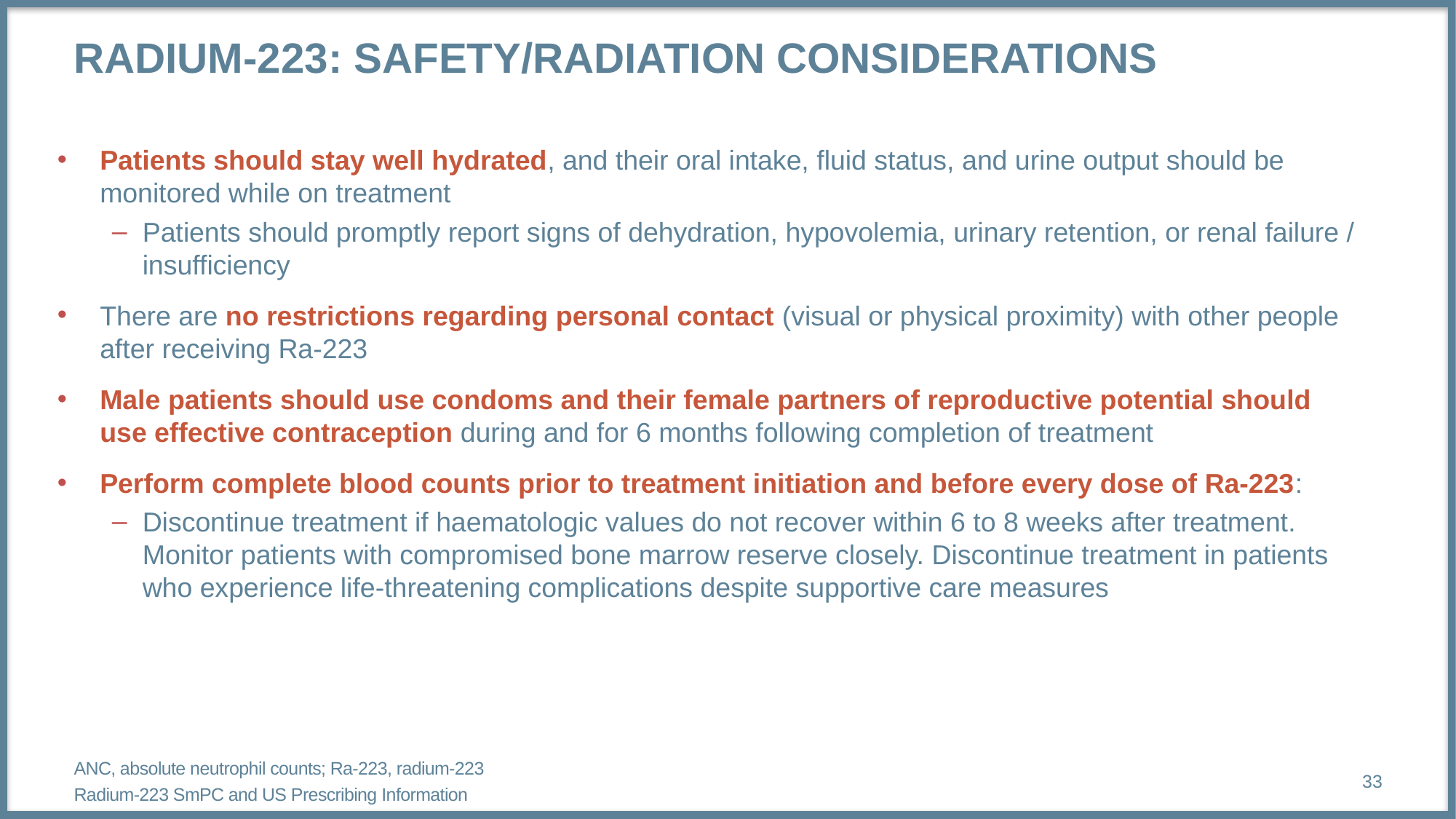

# Radium-223: safety/radiation considerations
Patients should stay well hydrated, and their oral intake, fluid status, and urine output should be monitored while on treatment
Patients should promptly report signs of dehydration, hypovolemia, urinary retention, or renal failure / insufficiency
There are no restrictions regarding personal contact (visual or physical proximity) with other people after receiving Ra-223
Male patients should use condoms and their female partners of reproductive potential should use effective contraception during and for 6 months following completion of treatment
Perform complete blood counts prior to treatment initiation and before every dose of Ra-223:
Discontinue treatment if haematologic values do not recover within 6 to 8 weeks after treatment. Monitor patients with compromised bone marrow reserve closely. Discontinue treatment in patients who experience life-threatening complications despite supportive care measures

ANC, absolute neutrophil counts; Ra-223, radium-223
Radium-223 SmPC and US Prescribing Information
33